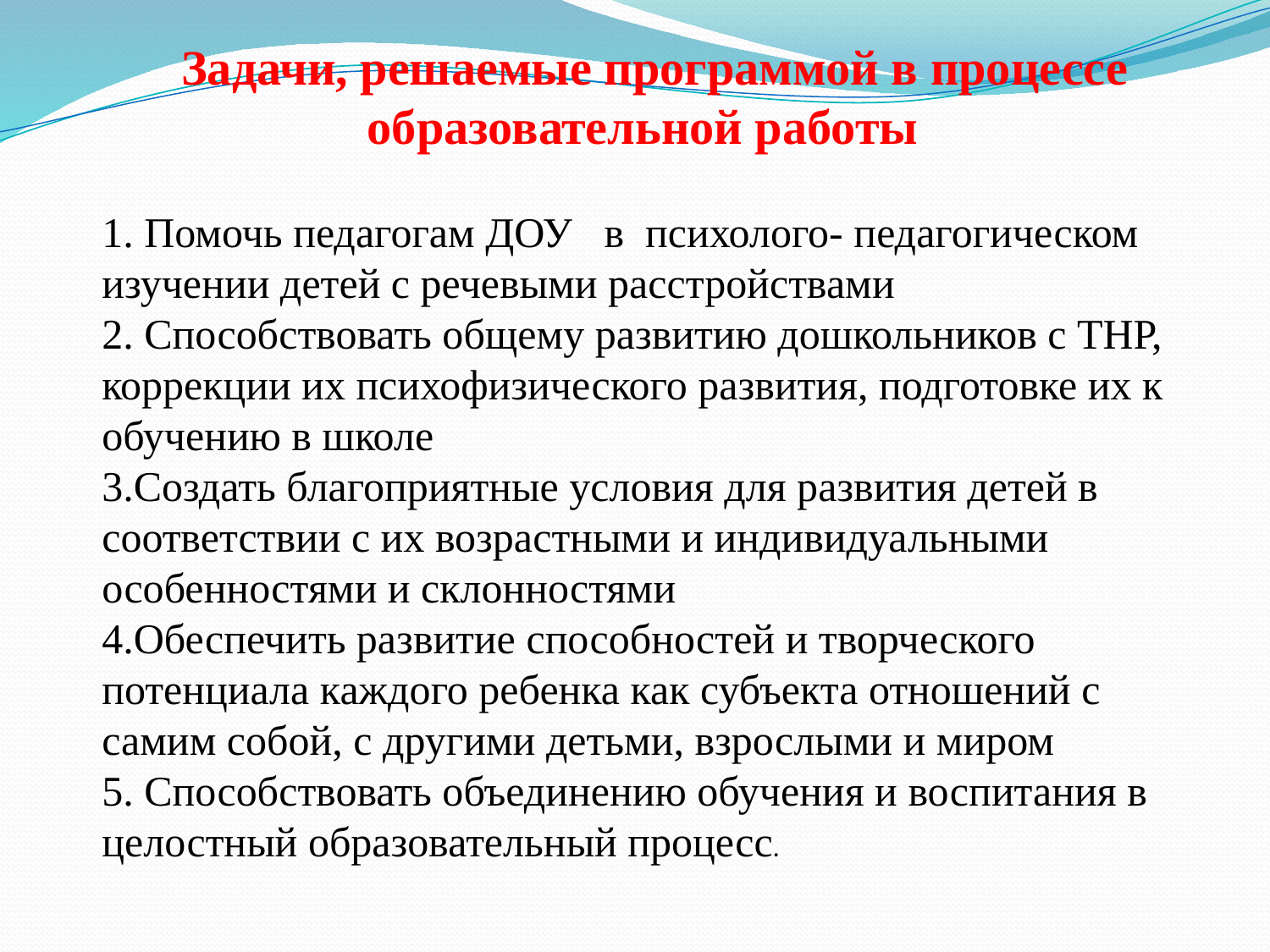

Задачи, решаемые программой в процессе образовательной работы

1. Помочь педагогам ДОУ   в  психолого- педагогическом изучении детей с речевыми расстройствами
2. Способствовать общему развитию дошкольников с ТНР, коррекции их психофизического развития, подготовке их к обучению в школе
3.Создать благоприятные условия для развития детей в соответствии с их возрастными и индивидуальными особенностями и склонностями
4.Обеспечить развитие способностей и творческого потенциала каждого ребенка как субъекта отношений с самим собой, с другими детьми, взрослыми и миром
5. Способствовать объединению обучения и воспитания в целостный образовательный процесс.